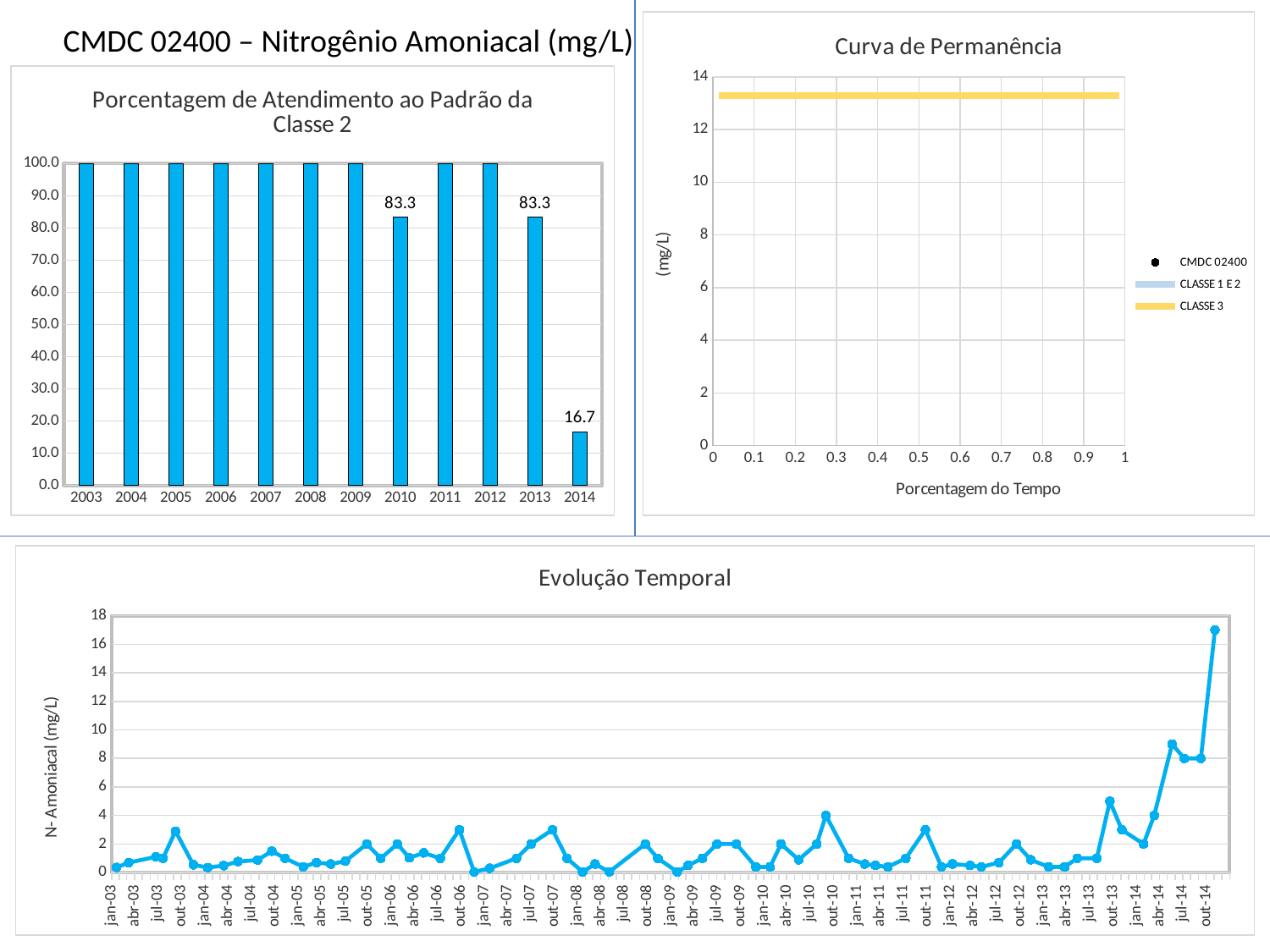

### Chart: Curva de Permanência

| Category |  |  |  |
|---|---|---|---|
CMDC 02400 – Nitrogênio Amoniacal (mg/L)
Curva de Permanência

### Chart: Porcentagem de Atendimento ao Padrão da Classe 2

| Category |  |
|---|---|
| 2003 | 100.0 |
| 2004 | 100.0 |
| 2005 | 100.0 |
| 2006 | 100.0 |
| 2007 | 100.0 |
| 2008 | 100.0 |
| 2009 | 100.0 |
| 2010 | 83.3333333333333 |
| 2011 | 100.0 |
| 2012 | 100.0 |
| 2013 | 83.3333333333333 |
| 2014 | 16.666666666666664 |
Atendimento ao Padrão  Classe 2
Evolução Temporal

### Chart: Evolução Temporal

| Category |  |
|---|---|
| 37641 | 0.36000000000000015 |
| 37689 | 0.7000000000000003 |
| 37795 | 1.1 |
| 37823 | 1.0 |
| 37872 | 2.9 |
| 37942 | 0.55 |
| 37998 | 0.35000000000000014 |
| 38061 | 0.49000000000000016 |
| 38117 | 0.7700000000000004 |
| 38194 | 0.88 |
| 38250 | 1.5 |
| 38302 | 1.0 |
| 38373 | 0.4 |
| 38425 | 0.7000000000000003 |
| 38481 | 0.6000000000000003 |
| 38538 | 0.8 |
| 38622 | 2.0 |
| 38677 | 1.0 |
| 38742 | 2.0 |
| 38789 | 1.03 |
| 38845 | 1.3800000000000001 |
| 38910 | 1.0 |
| 38985 | 3.0 |
| 39043 | 0.05 |
| 39104 | 0.30000000000000016 |
| 39209 | 1.0 |
| 39266 | 2.0 |
| 39350 | 3.0 |
| 39407 | 1.0 |
| 39468 | 0.05 |
| 39517 | 0.6000000000000003 |
| 39573 | 0.05 |
| 39714 | 2.0 |
| 39763 | 1.0 |
| 39839 | 0.05 |
| 39882 | 0.5 |
| 39938 | 1.0 |
| 39995 | 2.0 |
| 40071 | 2.0 |
| 40147 | 0.4 |
| 40203 | 0.4 |
| 40246 | 2.0 |
| 40315 | 0.9 |
| 40386 | 2.0 |
| 40422 | 4.0 |
| 40511 | 1.0 |
| 40574 | 0.6000000000000003 |
| 40616 | 0.5 |
| 40665 | 0.4 |
| 40735 | 1.0 |
| 40812 | 3.0 |
| 40875 | 0.4 |
| 40918 | 0.6000000000000003 |
| 40987 | 0.5 |
| 41031 | 0.4 |
| 41100 | 0.7000000000000003 |
| 41169 | 2.0 |
| 41225 | 0.9 |
| 41295 | 0.4 |
| 41358 | 0.4 |
| 41407 | 1.0 |
| 41484 | 1.0 |
| 41535 | 5.0 |
| 41582 | 3.0 |
| 41667 | 2.0 |
| 41709 | 4.0 |
| 41779 | 9.0 |
| 41827 | 8.0 |
| 41892 | 8.0 |
| 41947 | 17.0 |